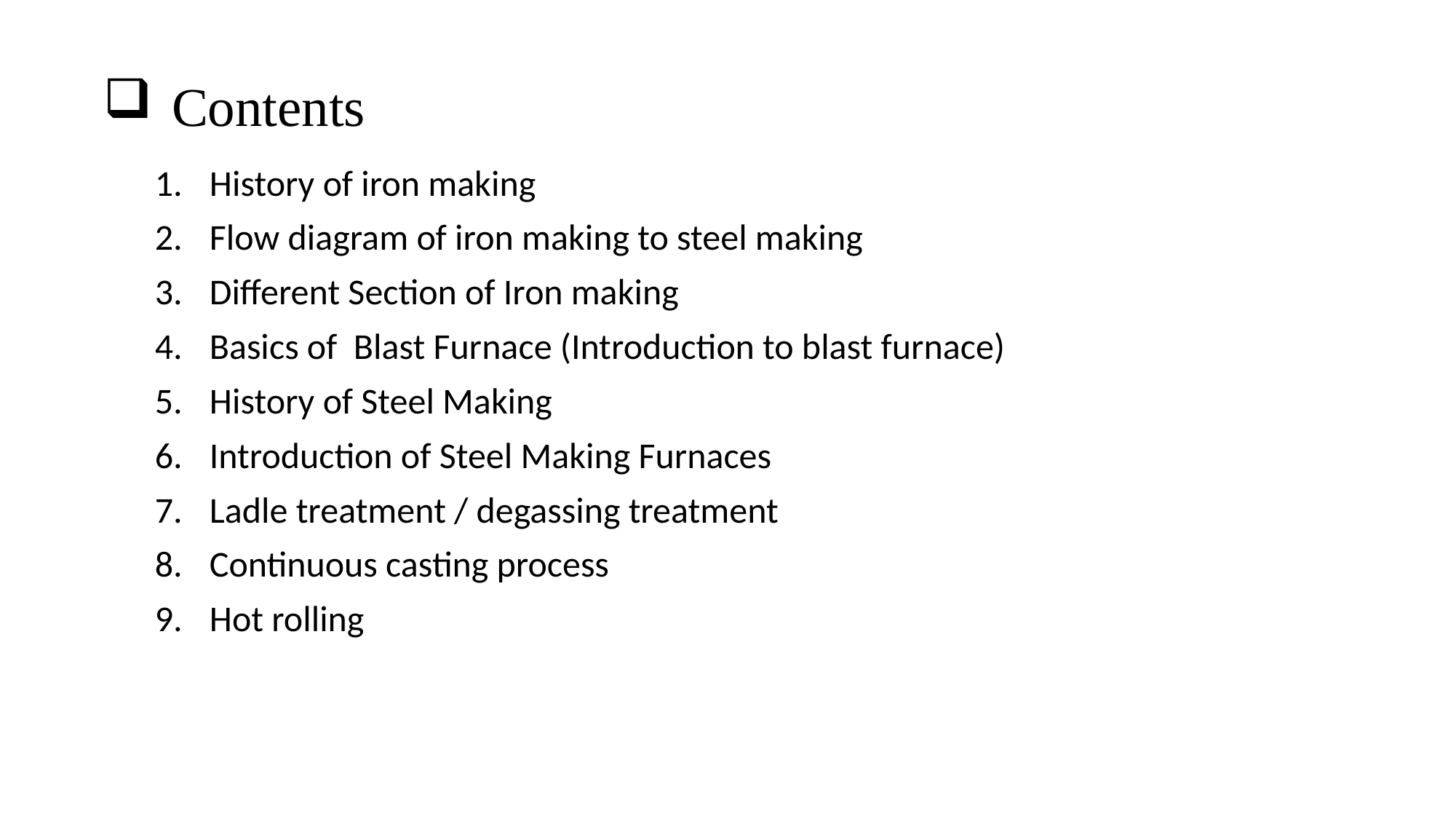

# Contents
History of iron making
Flow diagram of iron making to steel making
Different Section of Iron making
Basics of  Blast Furnace (Introduction to blast furnace)
History of Steel Making
Introduction of Steel Making Furnaces
Ladle treatment / degassing treatment
Continuous casting process
Hot rolling